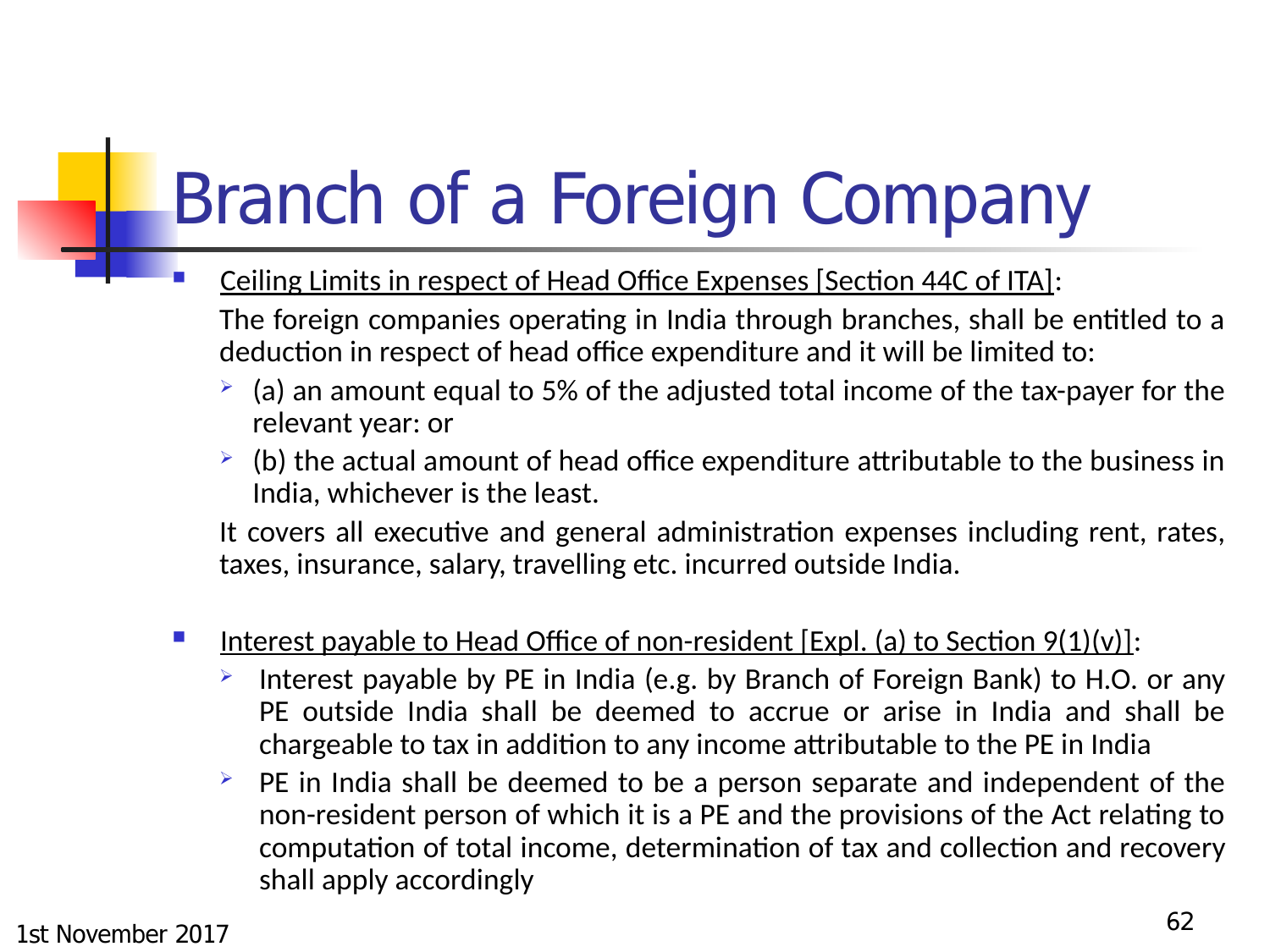

# Branch of a Foreign Company
Ceiling Limits in respect of Head Office Expenses [Section 44C of ITA]:
The foreign companies operating in India through branches, shall be entitled to a deduction in respect of head office expenditure and it will be limited to:
(a) an amount equal to 5% of the adjusted total income of the tax-payer for the relevant year: or
(b) the actual amount of head office expenditure attributable to the business in India, whichever is the least.
It covers all executive and general administration expenses including rent, rates, taxes, insurance, salary, travelling etc. incurred outside India.

Interest payable to Head Office of non-resident [Expl. (a) to Section 9(1)(v)]:
Interest payable by PE in India (e.g. by Branch of Foreign Bank) to H.O. or any PE outside India shall be deemed to accrue or arise in India and shall be chargeable to tax in addition to any income attributable to the PE in India
PE in India shall be deemed to be a person separate and independent of the non-resident person of which it is a PE and the provisions of the Act relating to computation of total income, determination of tax and collection and recovery shall apply accordingly
62
1st November 2017